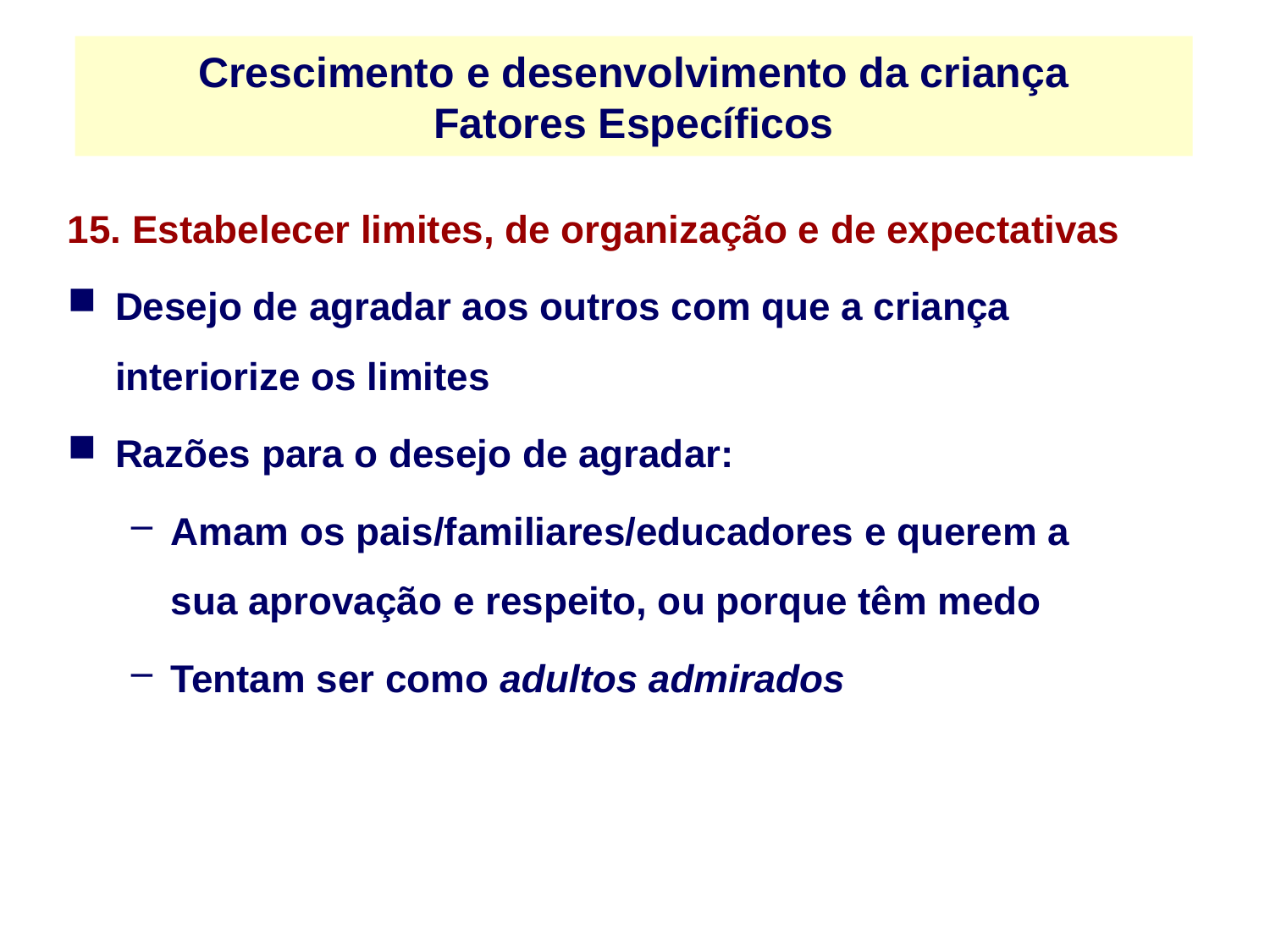

Crescimento e desenvolvimento da criança
Fatores Específicos
15. Estabelecer limites, de organização e de expectativas
Desejo de agradar aos outros com que a criança interiorize os limites
Razões para o desejo de agradar:
Amam os pais/familiares/educadores e querem a sua aprovação e respeito, ou porque têm medo
Tentam ser como adultos admirados